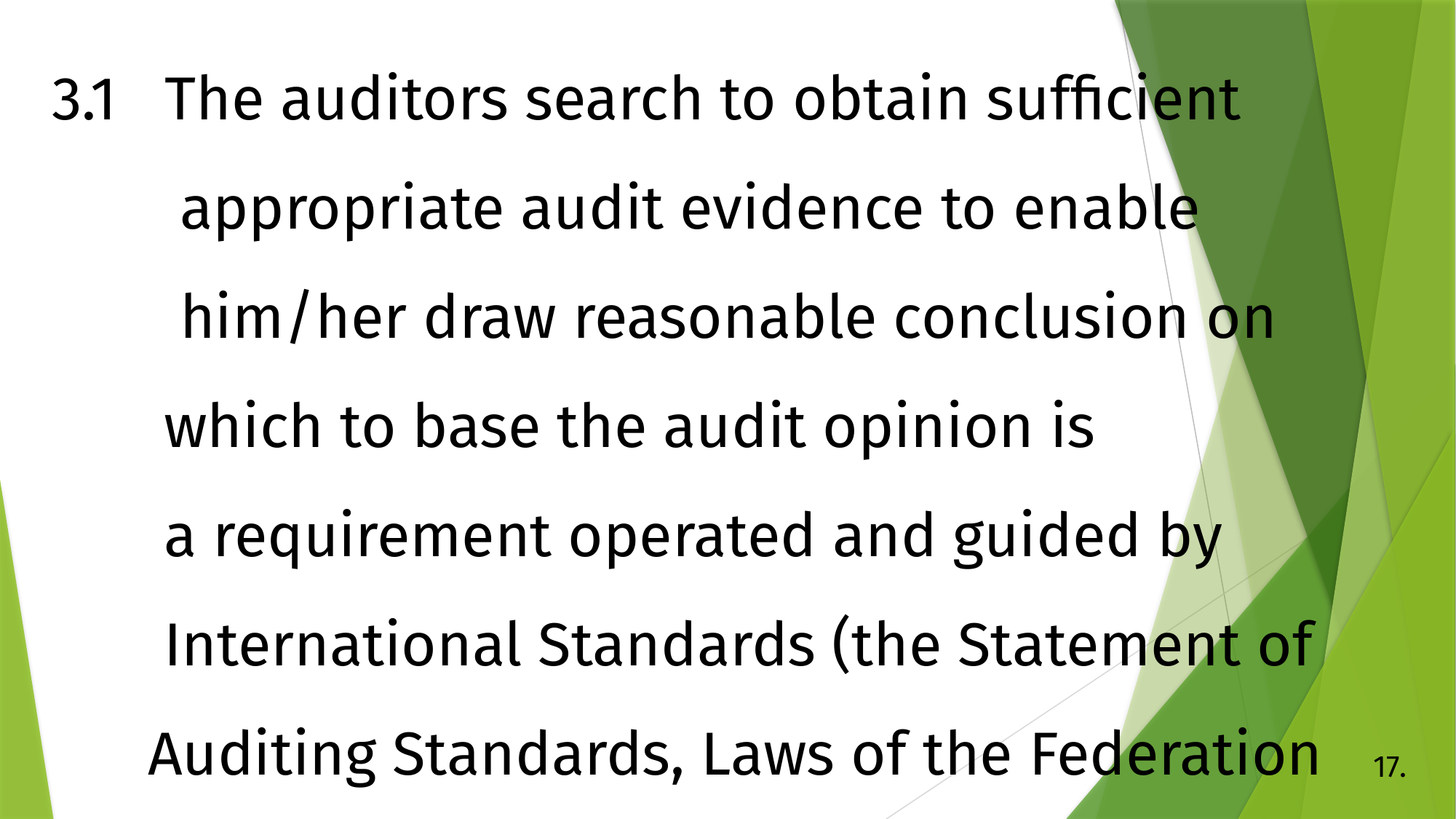

# 3.1   The auditors search to obtain sufficient appropriate audit evidence to enable him/her draw reasonable conclusion on which to base the audit opinion is a requirement operated and guided by International Standards (the Statement of Auditing Standards, Laws of the Federation
17.